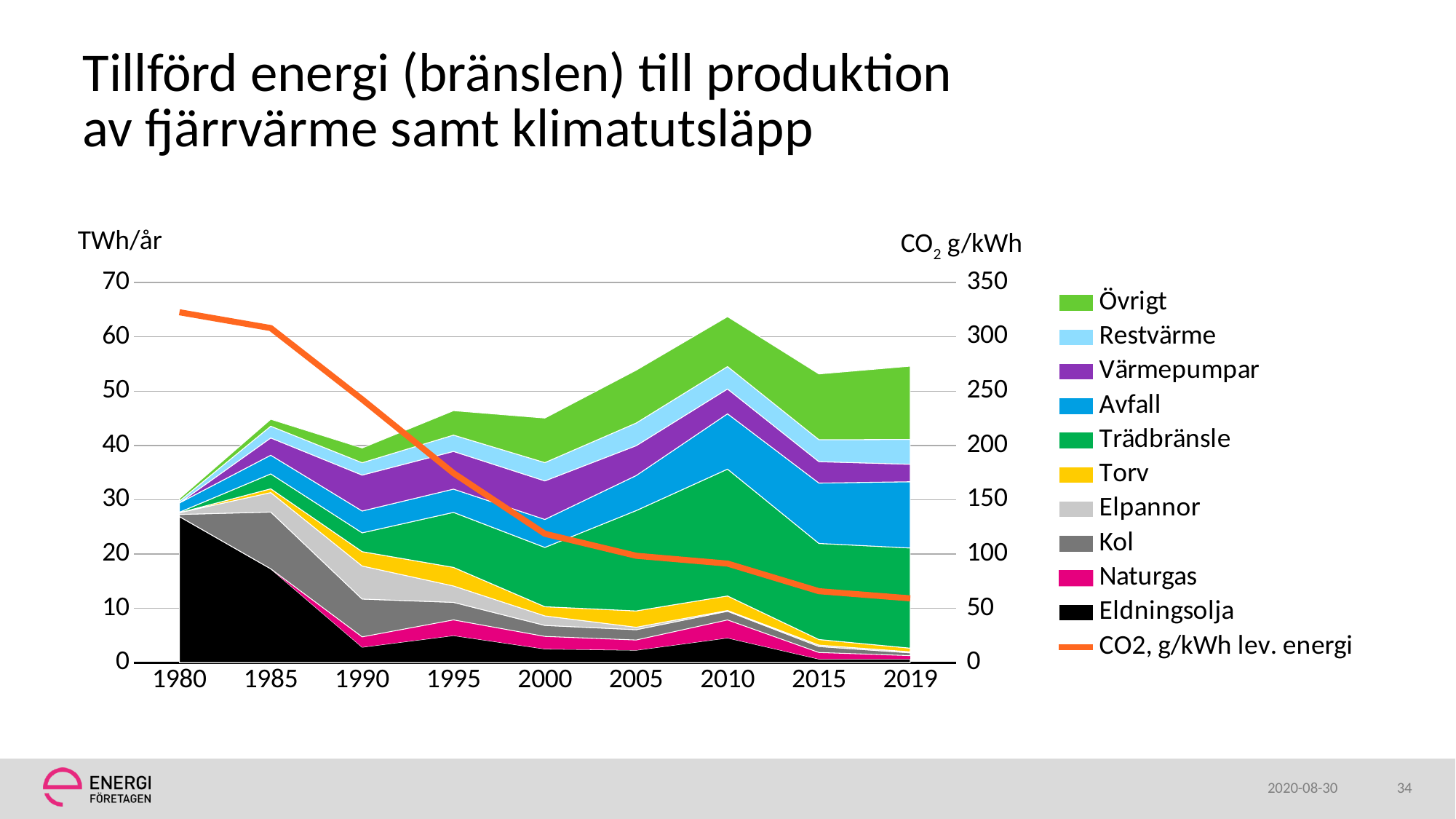

# Tillförd energi (bränslen) till produktion av fjärrvärme samt klimatutsläpp

### Chart

| Category | Eldningsolja | Naturgas | Kol | Elpannor | Torv | Trädbränsle | Avfall | Värmepumpar | Restvärme | Övrigt | CO2, g/kWh lev. energi |
|---|---|---|---|---|---|---|---|---|---|---|---|
| 1980 | 26.892805 | 0.0 | 0.39678 | 0.314 | 0.0 | 0.099195 | 1.698 | 0.0 | 0.351 | 0.465 | 322.5955404891064 |
| 1985 | 17.278 | 0.0 | 10.453 | 3.581 | 0.702 | 2.745 | 3.441 | 3.166 | 2.175 | 1.274 | 308.0348536531689 |
| 1990 | 2.852 | 1.897 | 6.967 | 6.085 | 2.642 | 3.46 | 4.019 | 6.615 | 2.282 | 2.711 | 242.41739579535786 |
| 1995 | 4.99 | 2.886 | 3.225 | 3.015 | 3.437 | 10.112 | 4.288 | 6.942 | 3.015 | 4.489 | 174.4644669846503 |
| 2000 | 2.5287545733892456 | 2.302776271680843 | 2.03477477983216 | 1.7395880000000001 | 1.698484645054702 | 10.915851918626549 | 5.1494416501459295 | 7.089263 | 3.381244 | 8.198100817323779 | 118.66105301360017 |
| 2005 | 2.3040838577850744 | 1.8673924365878114 | 1.905537335712693 | 0.44469372999999984 | 3.006317237163381 | 18.46727705380966 | 6.463476045244376 | 5.4928870000000005 | 4.171835 | 9.733024696358608 | 98.39630114499289 |
| 2010 | 4.558069415463096 | 3.305988463107251 | 1.6060962613998297 | 0.13937625883982563 | 2.6742666892639715 | 23.344899722084666 | 10.1910747254724 | 4.57452183344018 | 4.1215038316127695 | 9.194809230256789 | 91.23 |
| 2015 | 0.6781018599649997 | 1.1940680000000001 | 1.09666213167 | 0.26229312400000004 | 1.0329613498099999 | 17.692922048619984 | 11.108776591799998 | 3.95 | 4.036701299999999 | 12.1082221015161 | 65.8 |
| 2019 | 0.6670612516000003 | 0.633540643 | 0.507494595 | 0.19428130000000002 | 0.6653651 | 18.447004121200006 | 12.197194502999999 | 3.2223822999999996 | 4.565708200000001 | 13.488145299510004 | 59.2 |
TWh/år
CO2 g/kWh

2020-08-30
34